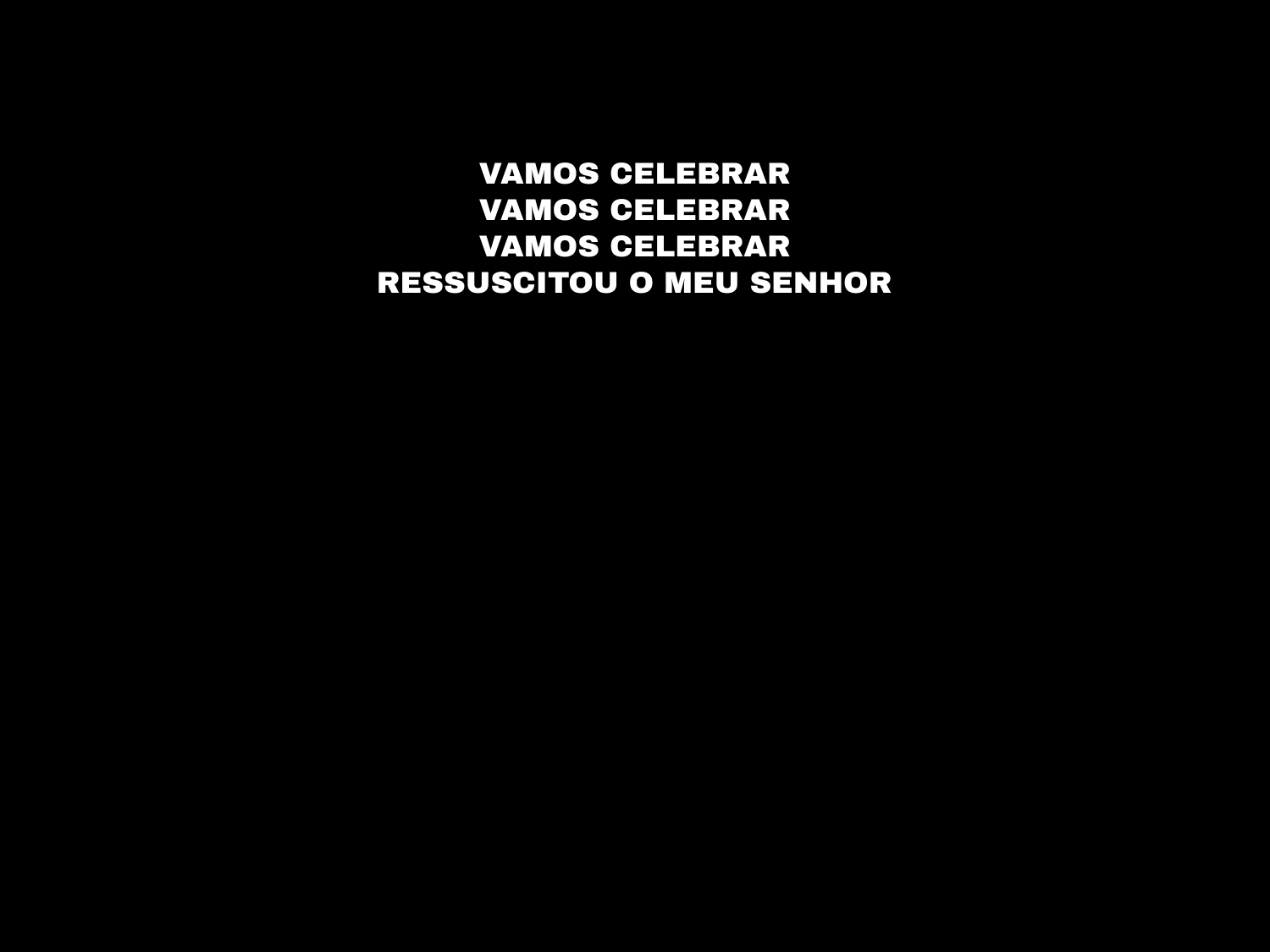

# VAMOS CELEBRAR VAMOS CELEBRAR VAMOS CELEBRAR RESSUSCITOU O MEU SENHOR